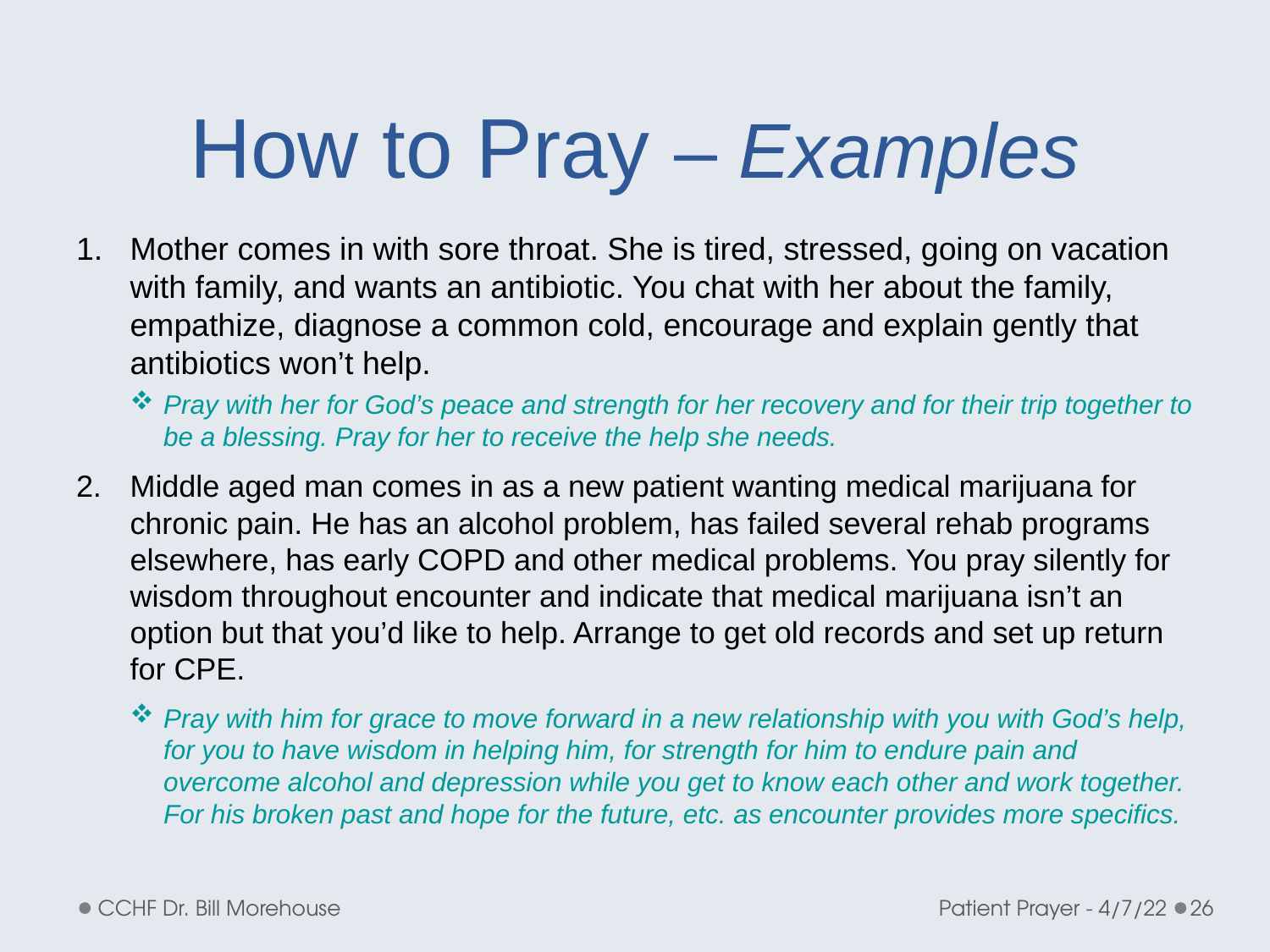

# How to Pray – Examples
Mother comes in with sore throat. She is tired, stressed, going on vacation with family, and wants an antibiotic. You chat with her about the family, empathize, diagnose a common cold, encourage and explain gently that antibiotics won’t help.
Pray with her for God’s peace and strength for her recovery and for their trip together to be a blessing. Pray for her to receive the help she needs.
Middle aged man comes in as a new patient wanting medical marijuana for chronic pain. He has an alcohol problem, has failed several rehab programs elsewhere, has early COPD and other medical problems. You pray silently for wisdom throughout encounter and indicate that medical marijuana isn’t an option but that you’d like to help. Arrange to get old records and set up return for CPE.
Pray with him for grace to move forward in a new relationship with you with God’s help, for you to have wisdom in helping him, for strength for him to endure pain and overcome alcohol and depression while you get to know each other and work together. For his broken past and hope for the future, etc. as encounter provides more specifics.
CCHF Dr. Bill Morehouse
Patient Prayer - 4/7/22
26